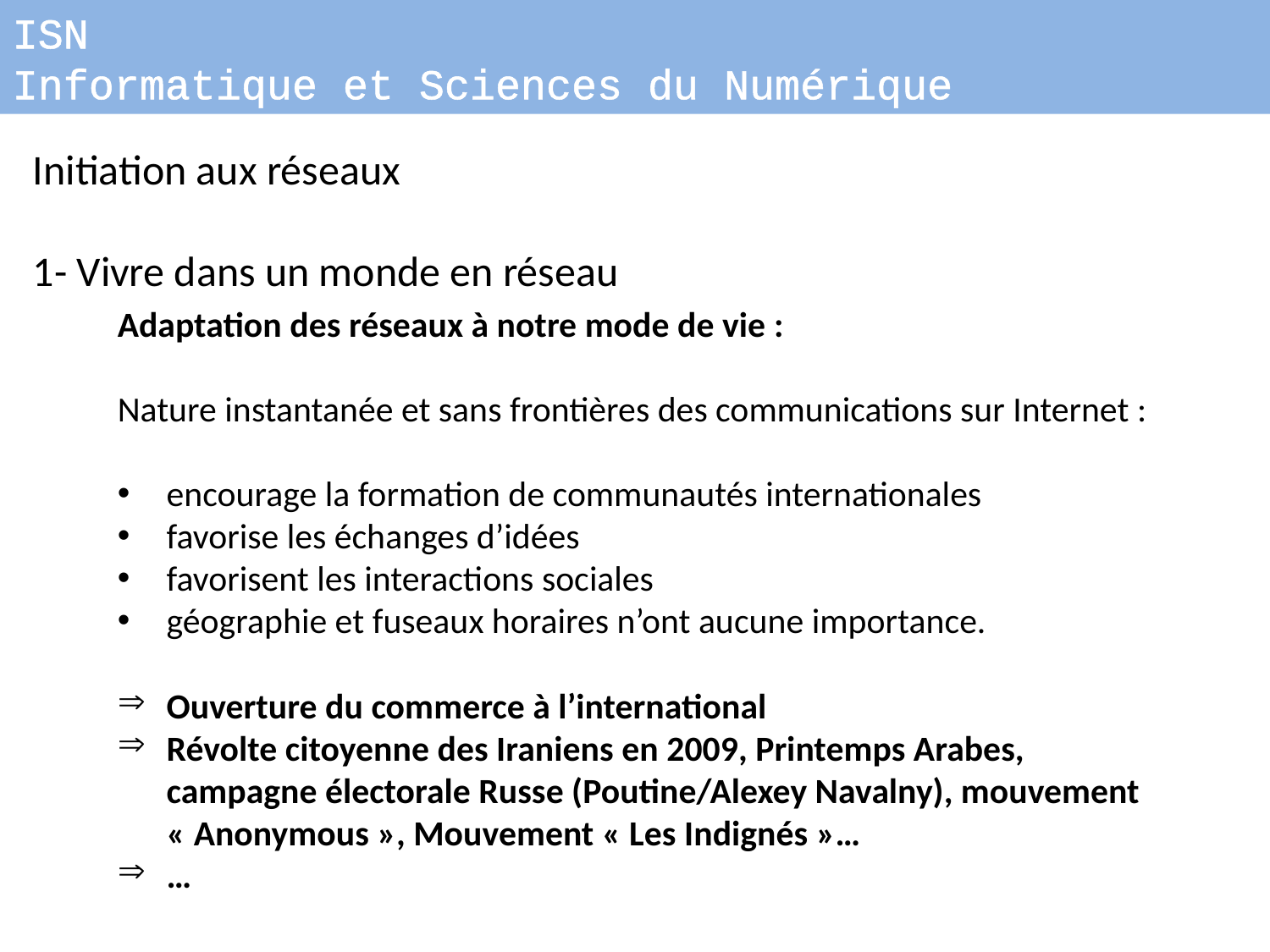

ISN
Informatique et Sciences du Numérique
Initiation aux réseaux

1- Vivre dans un monde en réseau
Adaptation des réseaux à notre mode de vie :

Nature instantanée et sans frontières des communications sur Internet :

encourage la formation de communautés internationales
favorise les échanges d’idées
favorisent les interactions sociales
géographie et fuseaux horaires n’ont aucune importance.

Ouverture du commerce à l’international
Révolte citoyenne des Iraniens en 2009, Printemps Arabes, campagne électorale Russe (Poutine/Alexey Navalny), mouvement « Anonymous », Mouvement « Les Indignés »…
…